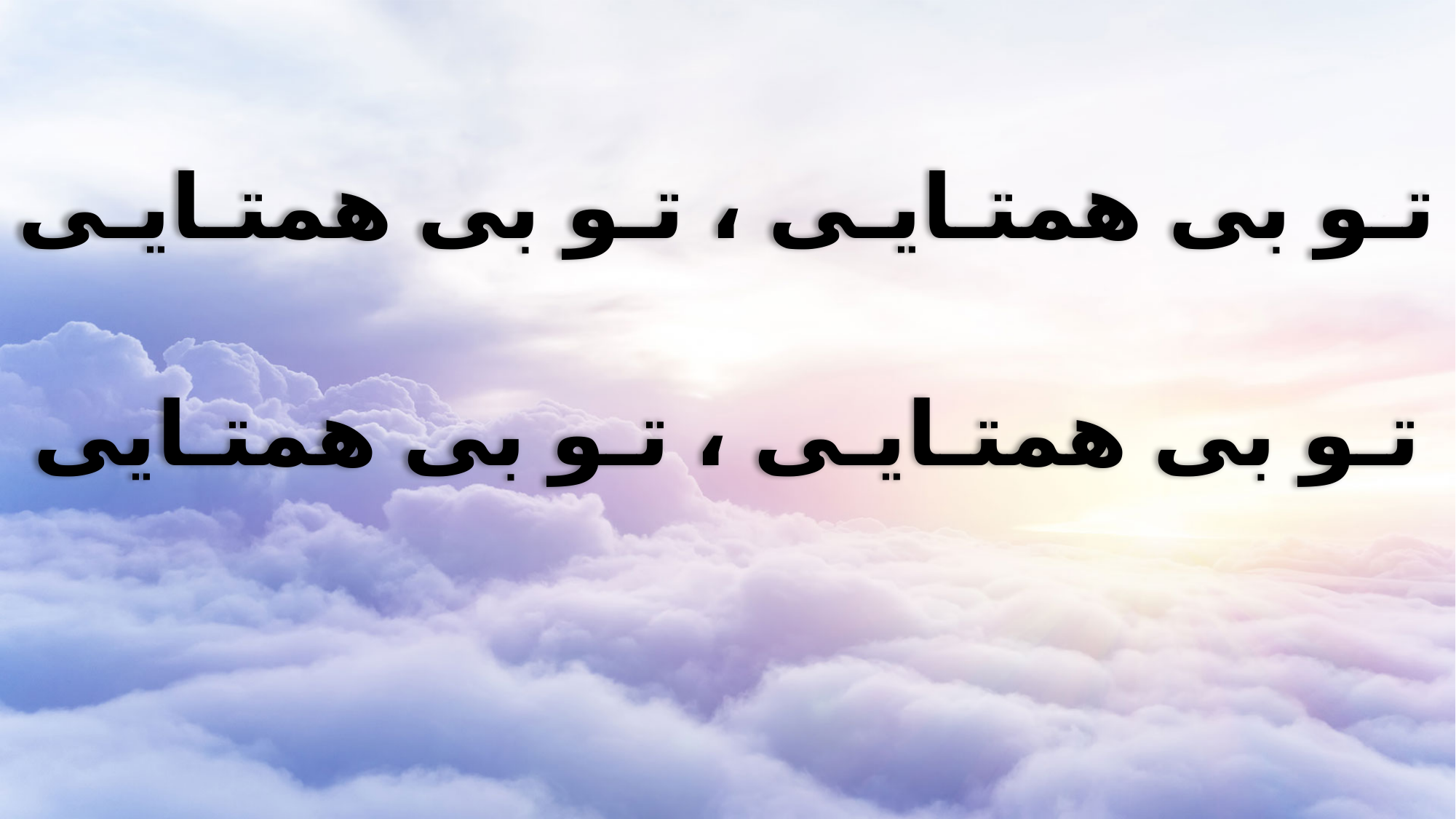

تـو بی همتـایـی ، تـو بی همتـایـی
تـو بی همتـایـی ، تـو بی همتـایی